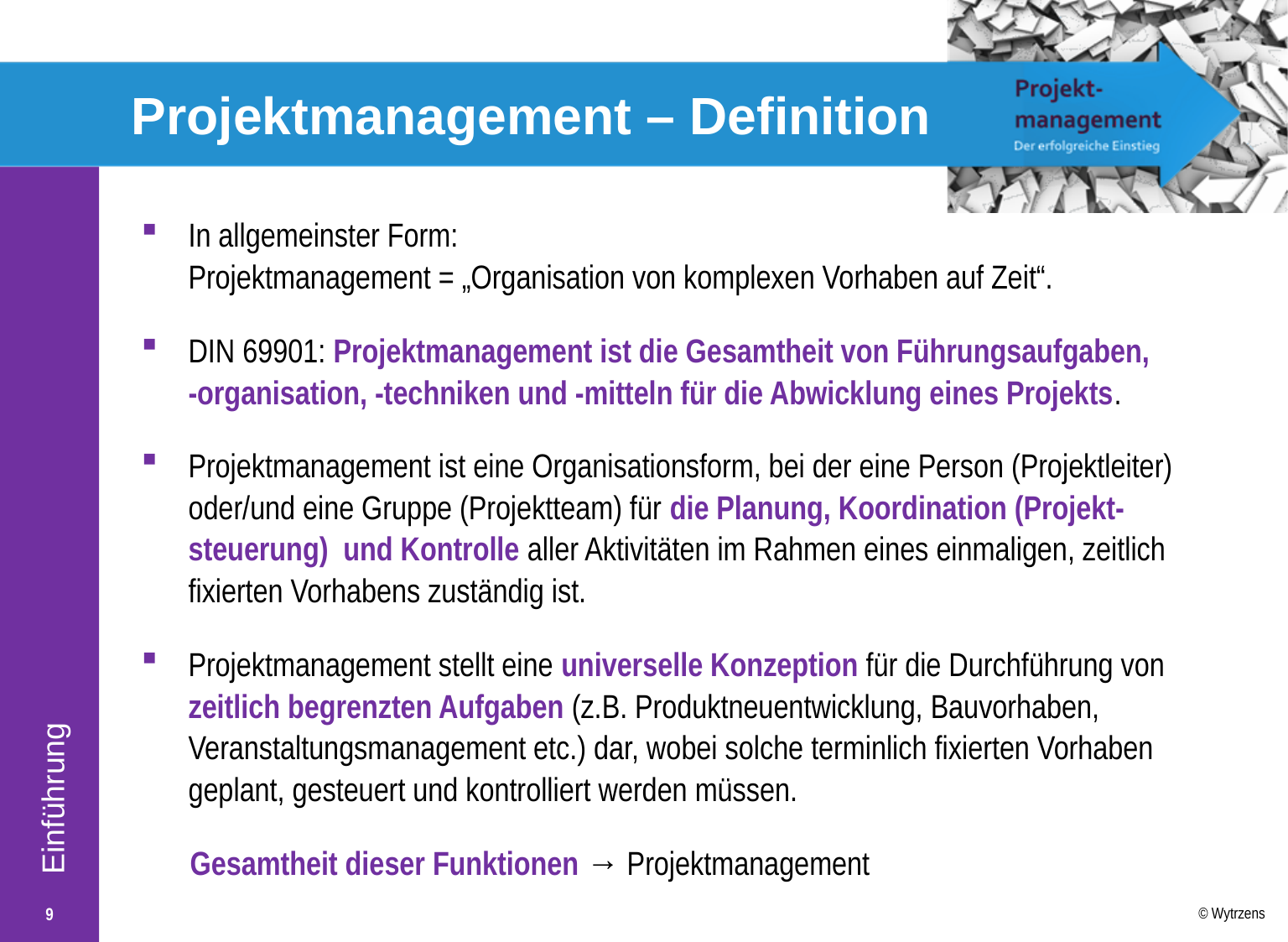

# Projektmanagement – Definition
In allgemeinster Form:
Projektmanagement = „Organisation von komplexen Vorhaben auf Zeit“.
DIN 69901: Projektmanagement ist die Gesamtheit von Führungsaufgaben,
-organisation, -techniken und -mitteln für die Abwicklung eines Projekts.
Projektmanagement ist eine Organisationsform, bei der eine Person (Projektleiter) oder/und eine Gruppe (Projektteam) für die Planung, Koordination (Projekt-steuerung)  und Kontrolle aller Aktivitäten im Rahmen eines einmaligen, zeitlich fixierten Vorhabens zuständig ist.
Projektmanagement stellt eine universelle Konzeption für die Durchführung von zeitlich begrenzten Aufgaben (z.B. Produktneuentwicklung, Bauvorhaben, Veranstaltungsmanagement etc.) dar, wobei solche terminlich fixierten Vorhaben geplant, gesteuert und kontrolliert werden müssen.
	Gesamtheit dieser Funktionen → Projektmanagement

9